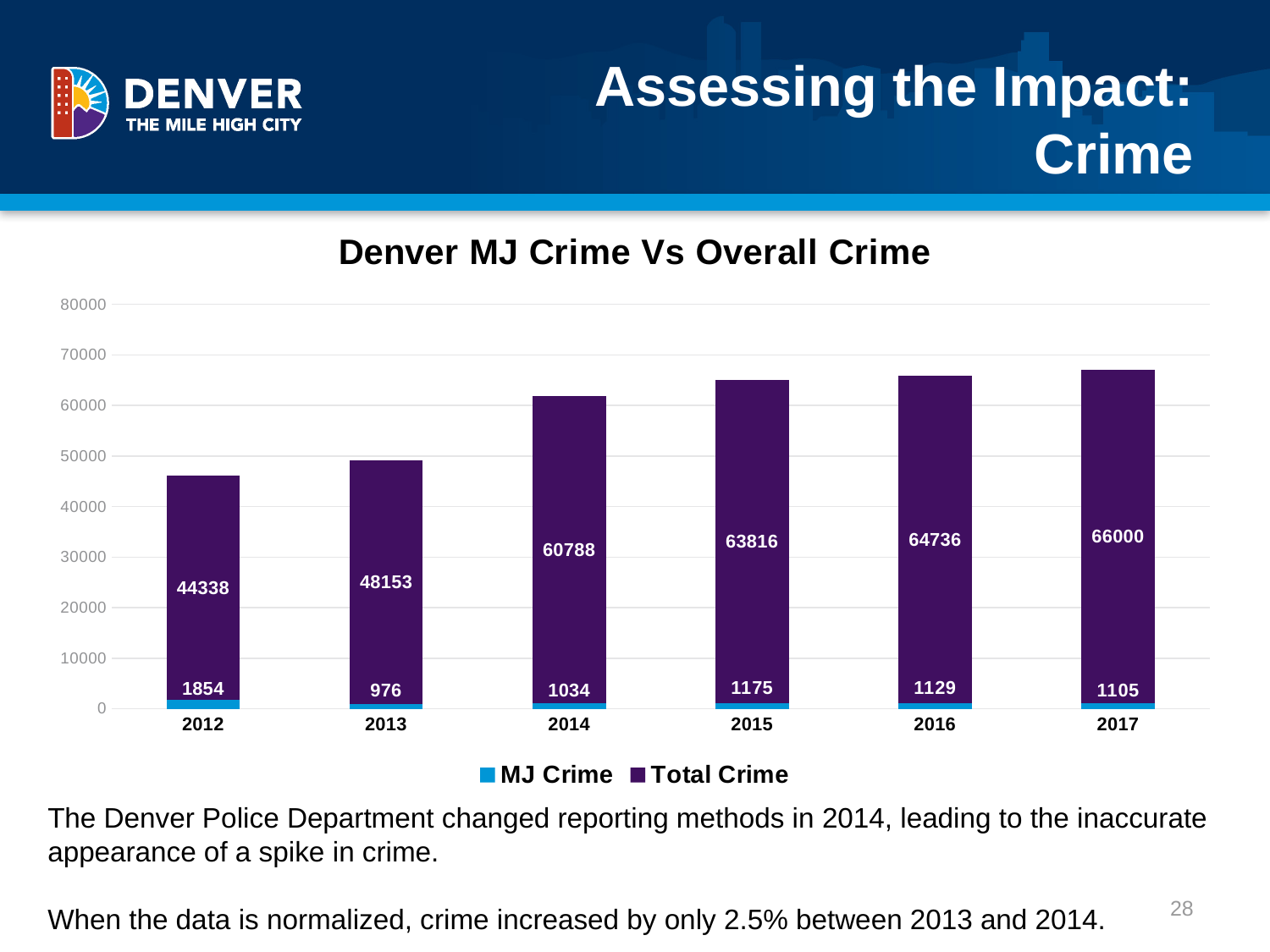

# Assessing the Impact: Crime

### Chart: Denver MJ Crime Vs Overall Crime

| Category | MJ Crime | Total Crime |
|---|---|---|
| 2012 | 1854.0 | 44338.0 |
| 2013 | 976.0 | 48153.0 |
| 2014 | 1034.0 | 60788.0 |
| 2015 | 1175.0 | 63816.0 |
| 2016 | 1129.0 | 64736.0 |
| 2017 | 1105.0 | 66000.0 |
The Denver Police Department changed reporting methods in 2014, leading to the inaccurate appearance of a spike in crime.

When the data is normalized, crime increased by only 2.5% between 2013 and 2014.
28